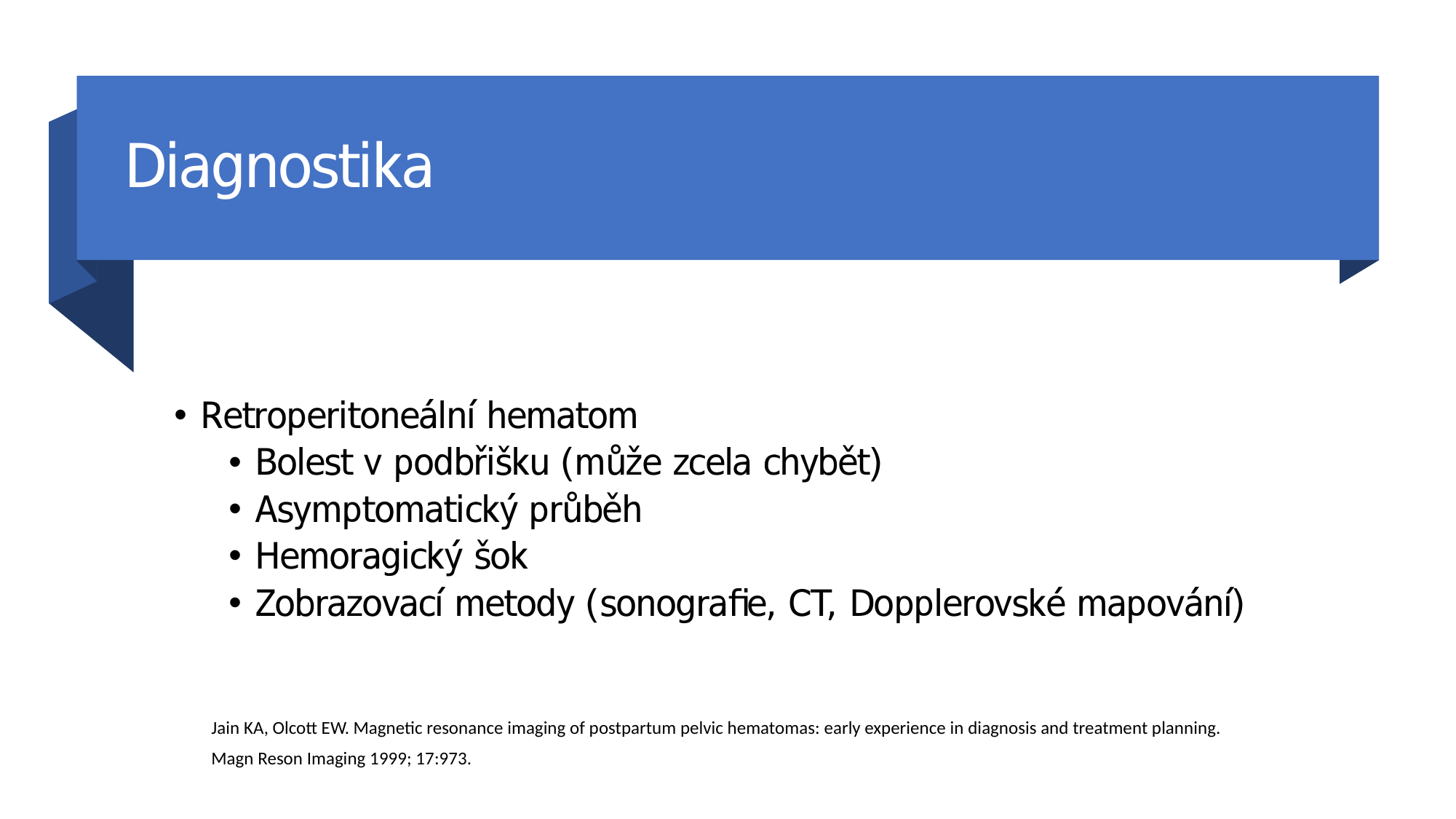

# Diagnostika

Retroperitoneální hematom
Bolest v podbřišku (může zcela chybět)
Asymptomatický průběh
Hemoragický šok
Zobrazovací metody (sonografie, CT, Dopplerovské mapování)
Jain KA, Olcott EW. Magnetic resonance imaging of postpartum pelvic hematomas: early experience in diagnosis and treatment planning.
Magn Reson Imaging 1999; 17:973.